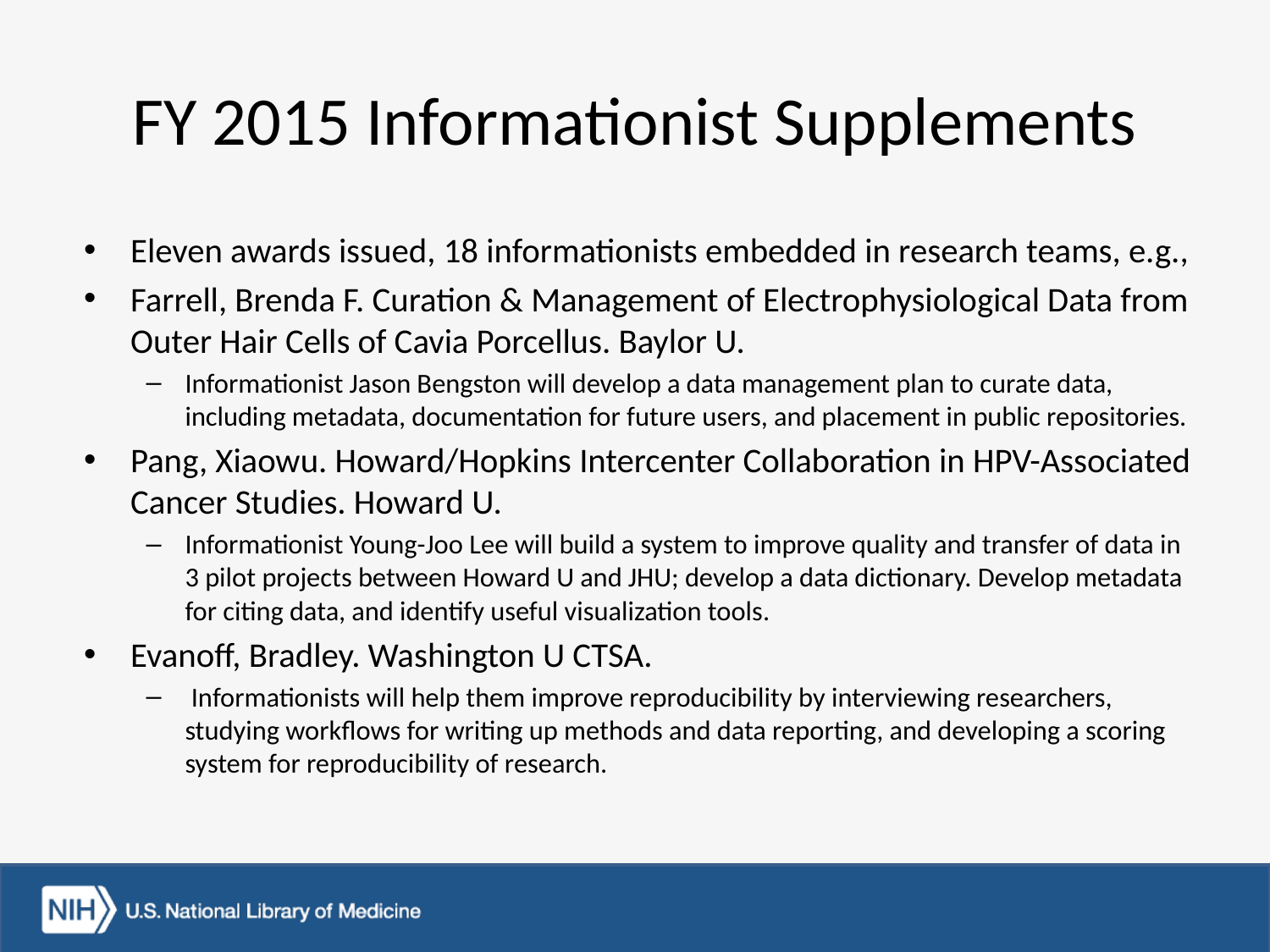

# FY 2015 Informationist Supplements
Eleven awards issued, 18 informationists embedded in research teams, e.g.,
Farrell, Brenda F. Curation & Management of Electrophysiological Data from Outer Hair Cells of Cavia Porcellus. Baylor U.
Informationist Jason Bengston will develop a data management plan to curate data, including metadata, documentation for future users, and placement in public repositories.
Pang, Xiaowu. Howard/Hopkins Intercenter Collaboration in HPV-Associated Cancer Studies. Howard U.
Informationist Young-Joo Lee will build a system to improve quality and transfer of data in 3 pilot projects between Howard U and JHU; develop a data dictionary. Develop metadata for citing data, and identify useful visualization tools.
Evanoff, Bradley. Washington U CTSA.
 Informationists will help them improve reproducibility by interviewing researchers, studying workflows for writing up methods and data reporting, and developing a scoring system for reproducibility of research.